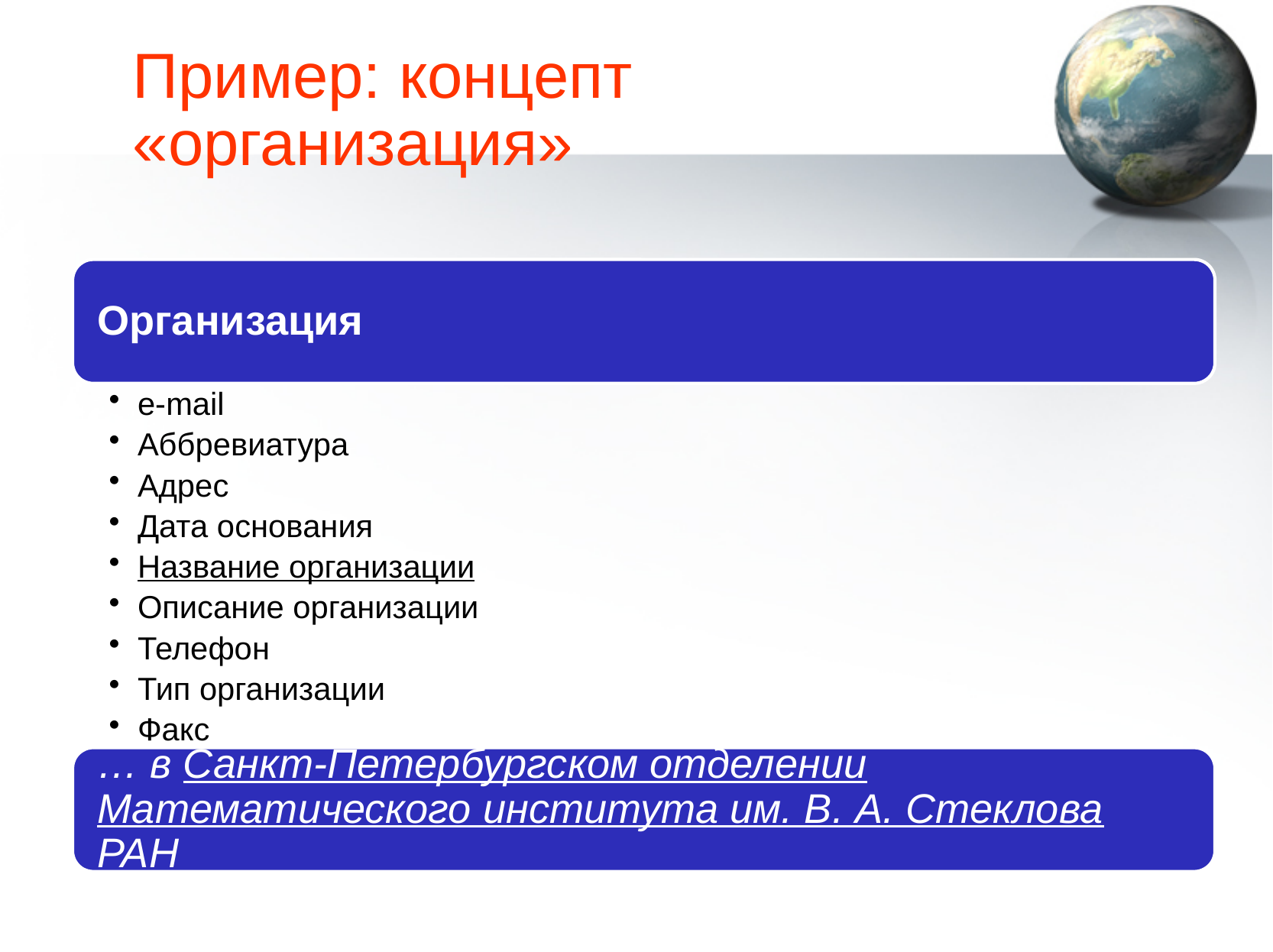

# Пример: концепт «организация»
Организация
e-mail
Аббревиатура
Адрес
Дата основания
Название организации
Описание организации
Телефон
Тип организации
Факс
… в Санкт-Петербургском отделении Математического института им. В. А. Стеклова РАН